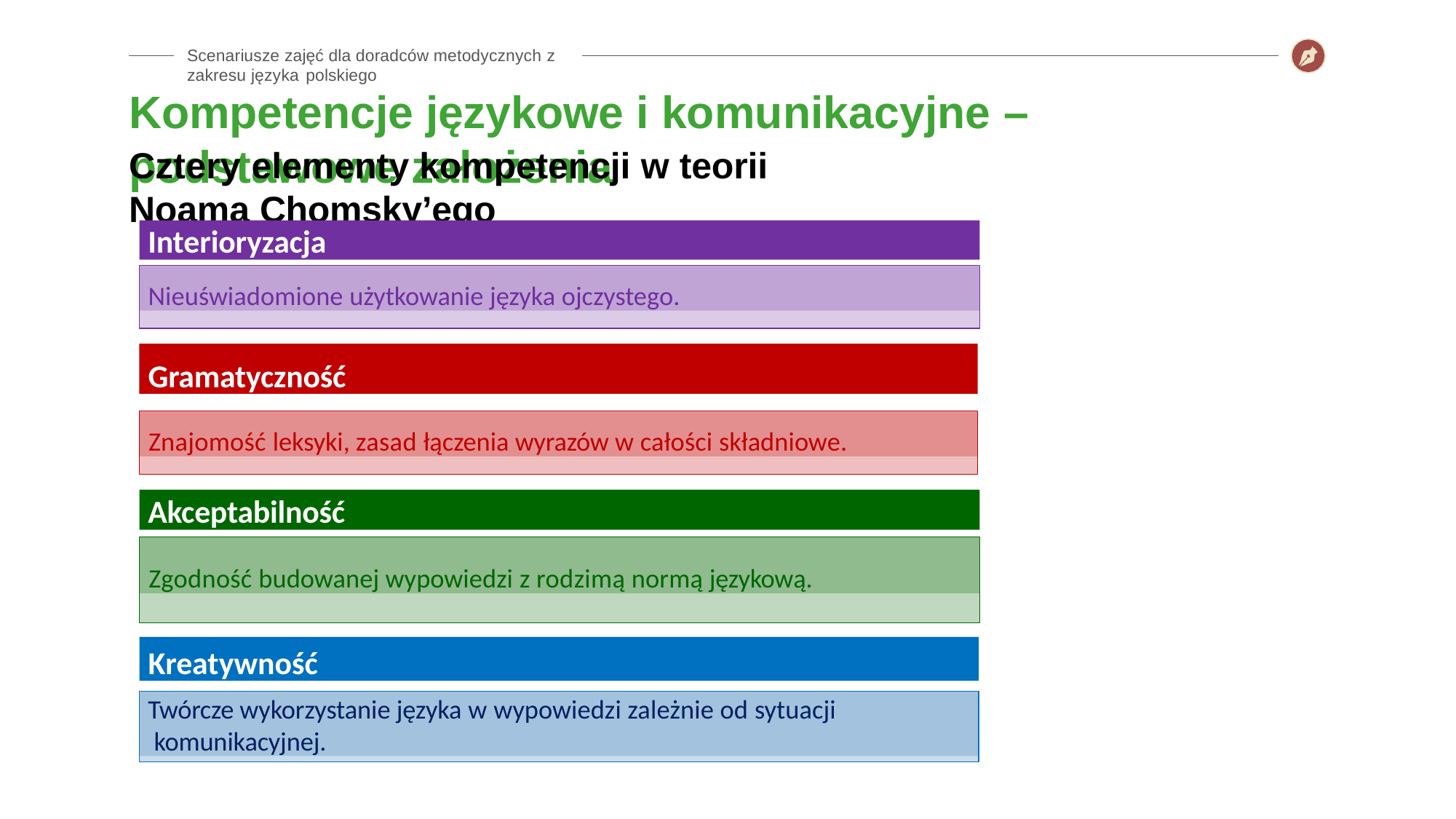

Scenariusze zajęć dla doradców metodycznych z zakresu języka polskiego

# Kompetencje językowe i komunikacyjne – podstawowe założenia
Cztery elementy kompetencji w teorii Noama Chomsky’ego
Interioryzacja

Nieuświadomione użytkowanie języka ojczystego.
Gramatyczność

Znajomość leksyki, zasad łączenia wyrazów w całości składniowe.
Akceptabilność

Zgodność budowanej wypowiedzi z rodzimą normą językową.
Kreatywność

Twórcze wykorzystanie języka w wypowiedzi zależnie od sytuacji  komunikacyjnej.